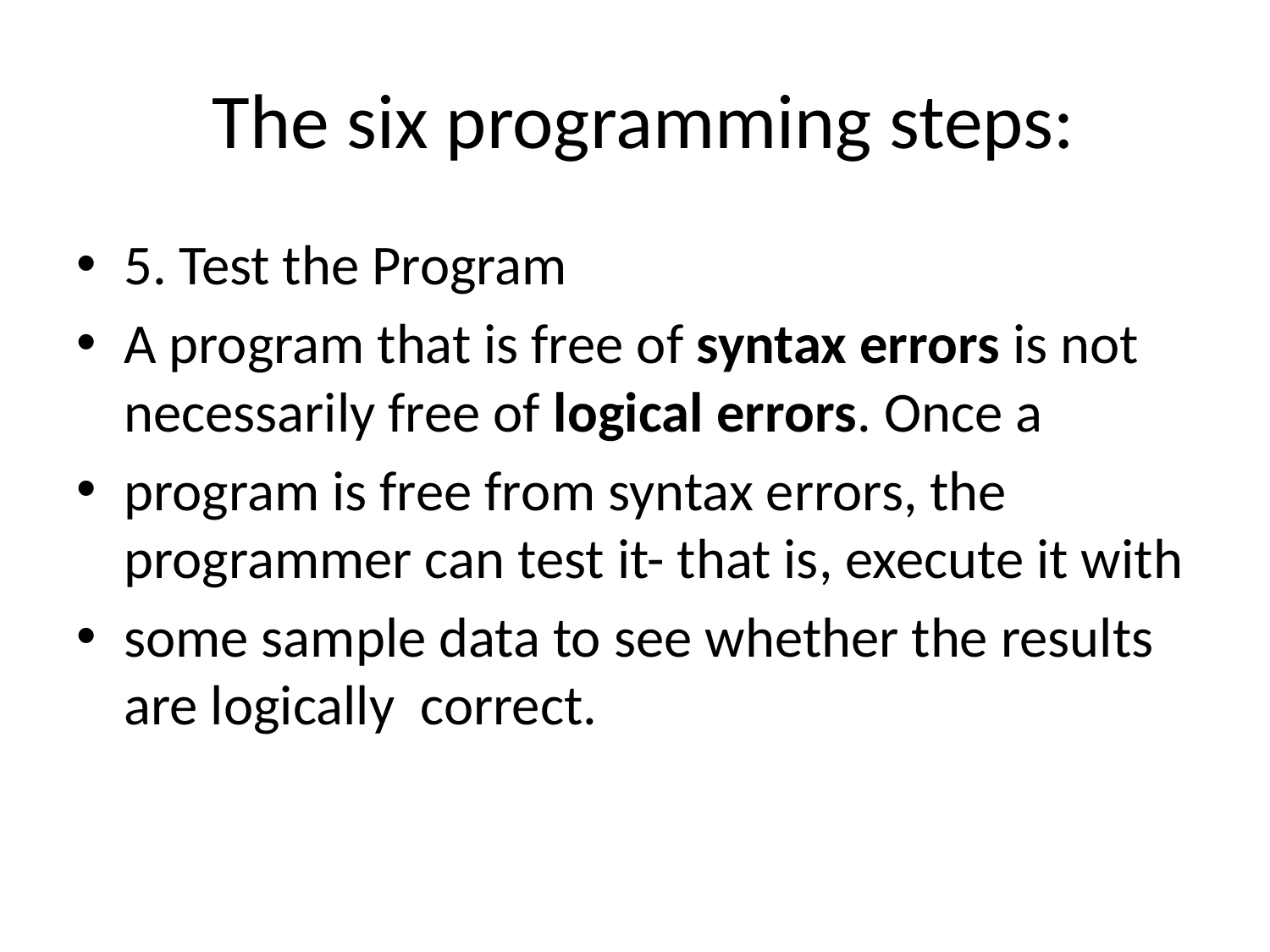

# The six programming steps:
5. Test the Program
A program that is free of syntax errors is not necessarily free of logical errors. Once a
program is free from syntax errors, the programmer can test it- that is, execute it with
some sample data to see whether the results are logically  correct.